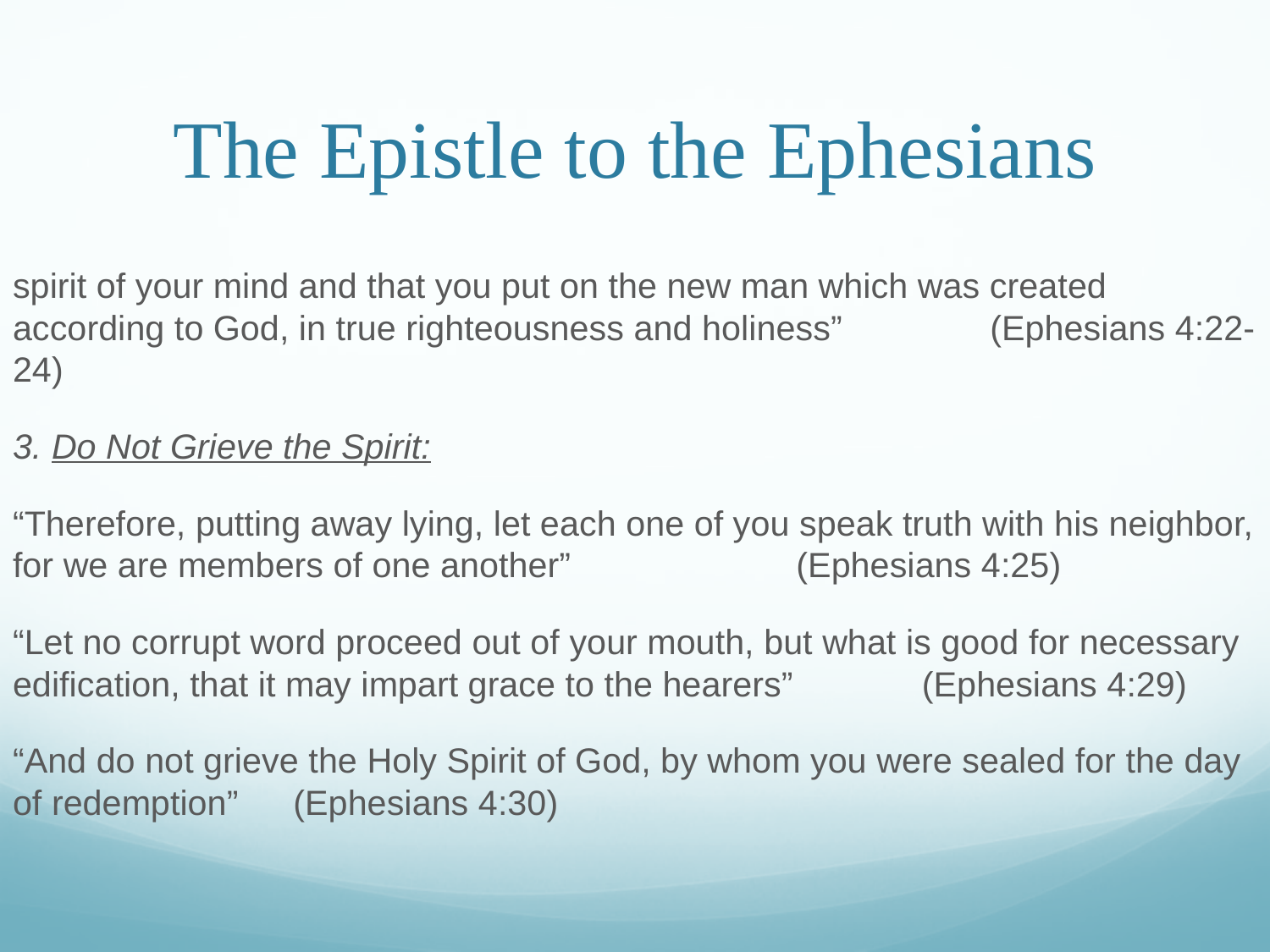

# The Epistle to the Ephesians
spirit of your mind and that you put on the new man which was created according to God, in true righteousness and holiness”								          (Ephesians 4:22-24)
3. Do Not Grieve the Spirit:
“Therefore, putting away lying, let each one of you speak truth with his neighbor, for we are members of one another”										   (Ephesians 4:25)
“Let no corrupt word proceed out of your mouth, but what is good for necessary edification, that it may impart grace to the hearers”								   (Ephesians 4:29)
“And do not grieve the Holy Spirit of God, by whom you were sealed for the day of redemption”													   (Ephesians 4:30)